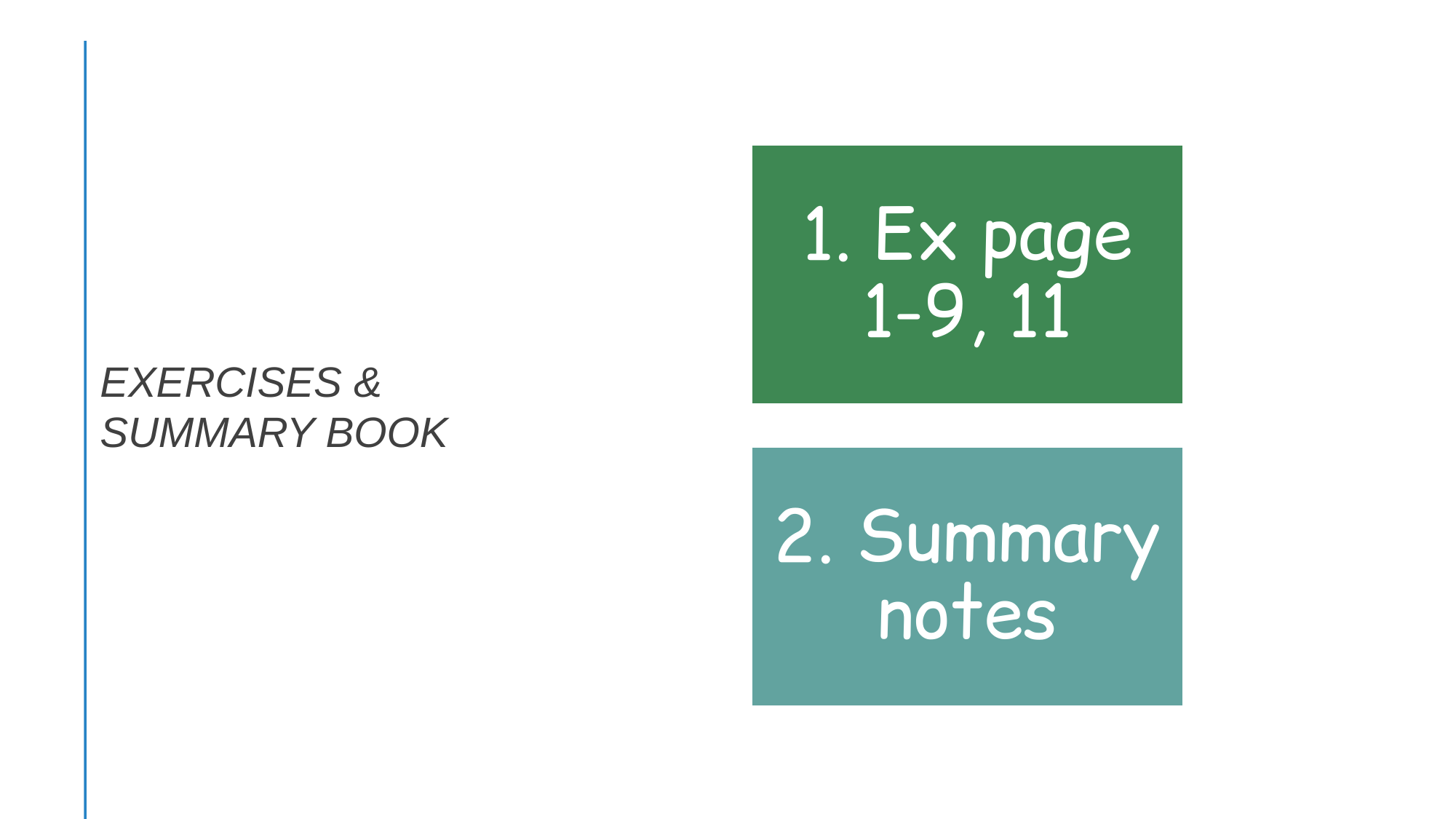

exercises & Summary Book
1. Ex page 1-9, 11
2. Summary notes